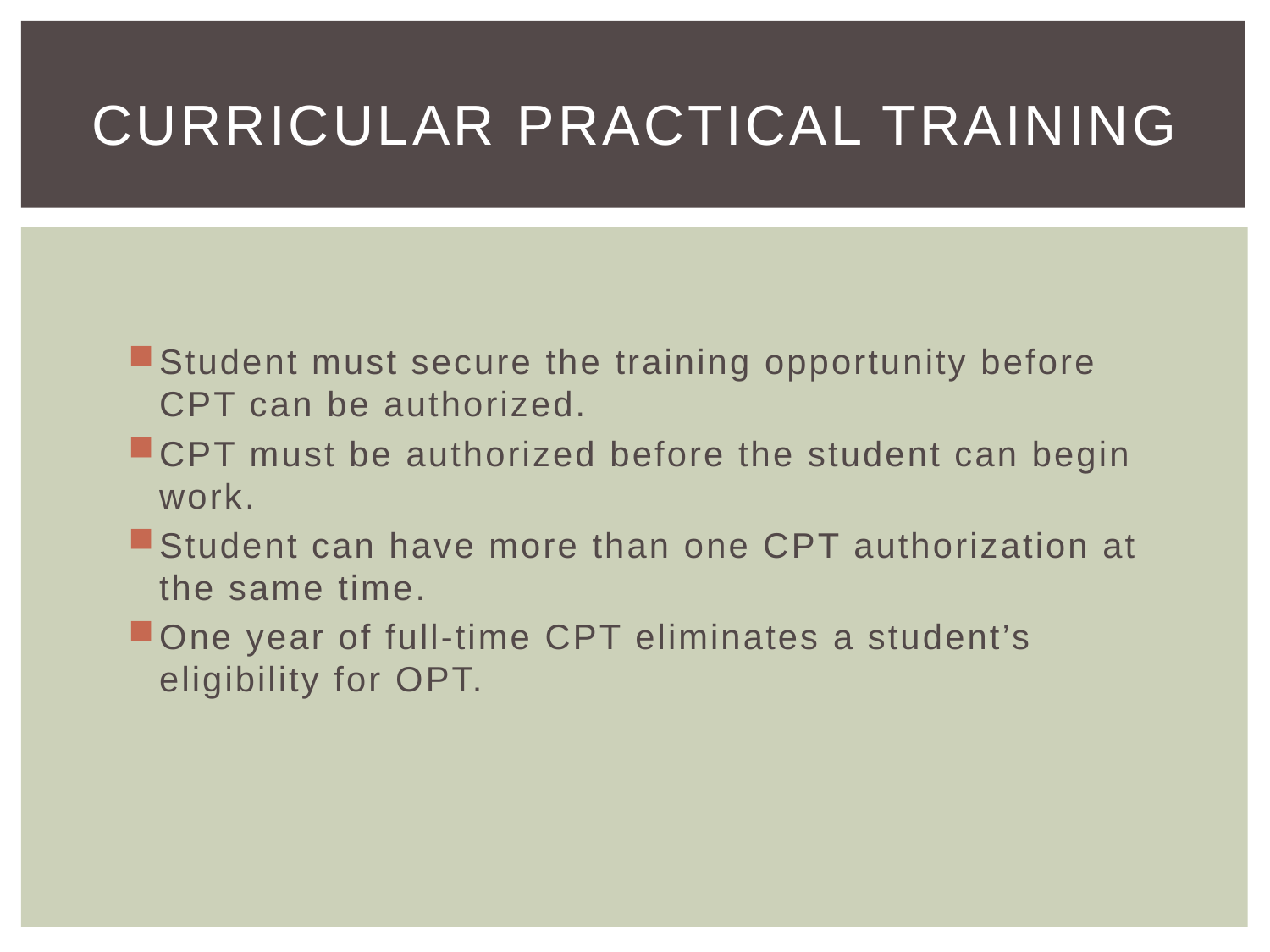

# Curricular Practical Training
Student must secure the training opportunity before CPT can be authorized.
CPT must be authorized before the student can begin work.
Student can have more than one CPT authorization at the same time.
One year of full-time CPT eliminates a student’s eligibility for OPT.